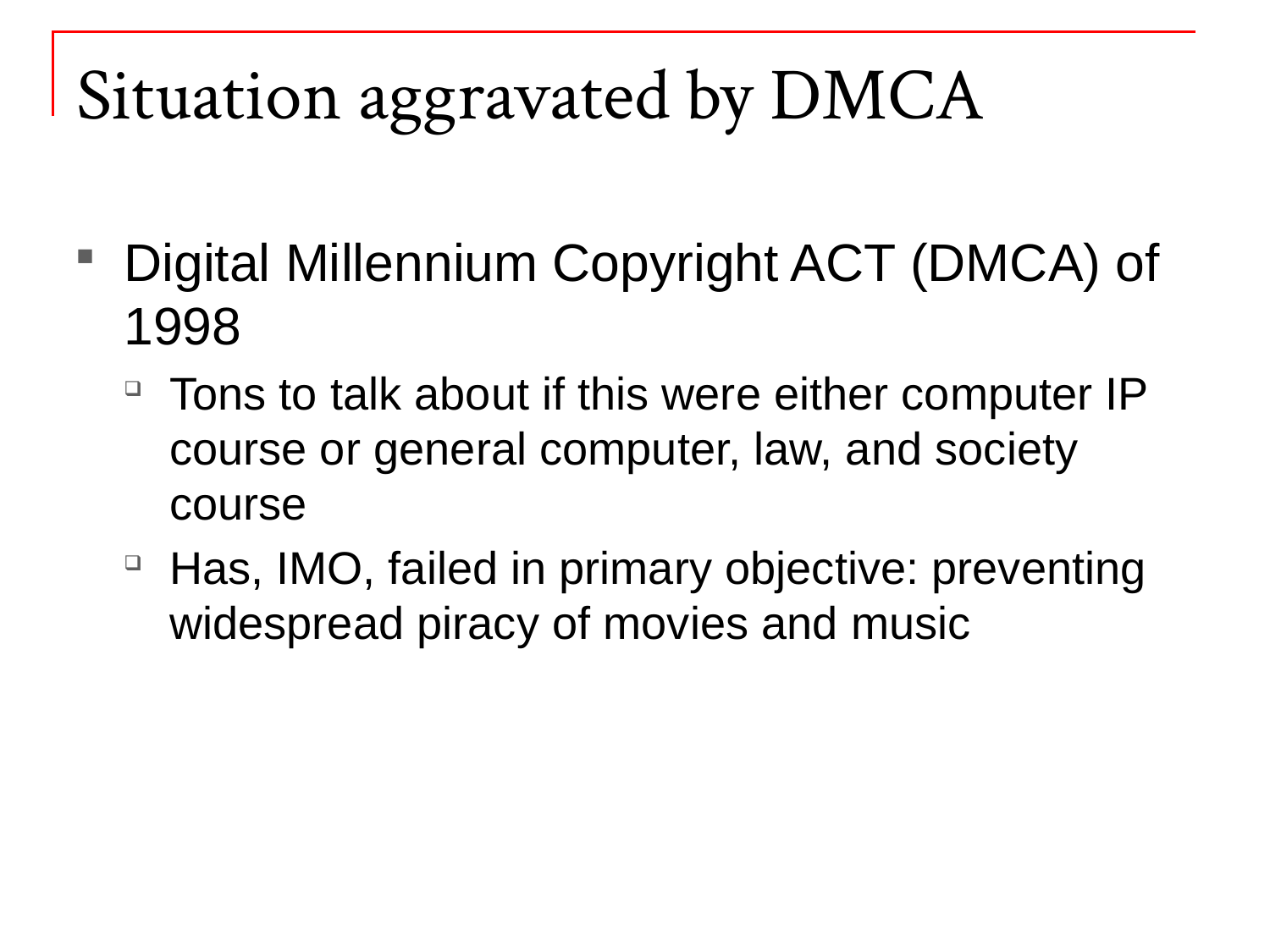

# Situation aggravated by DMCA
Digital Millennium Copyright ACT (DMCA) of 1998
Tons to talk about if this were either computer IP course or general computer, law, and society course
Has, IMO, failed in primary objective: preventing widespread piracy of movies and music